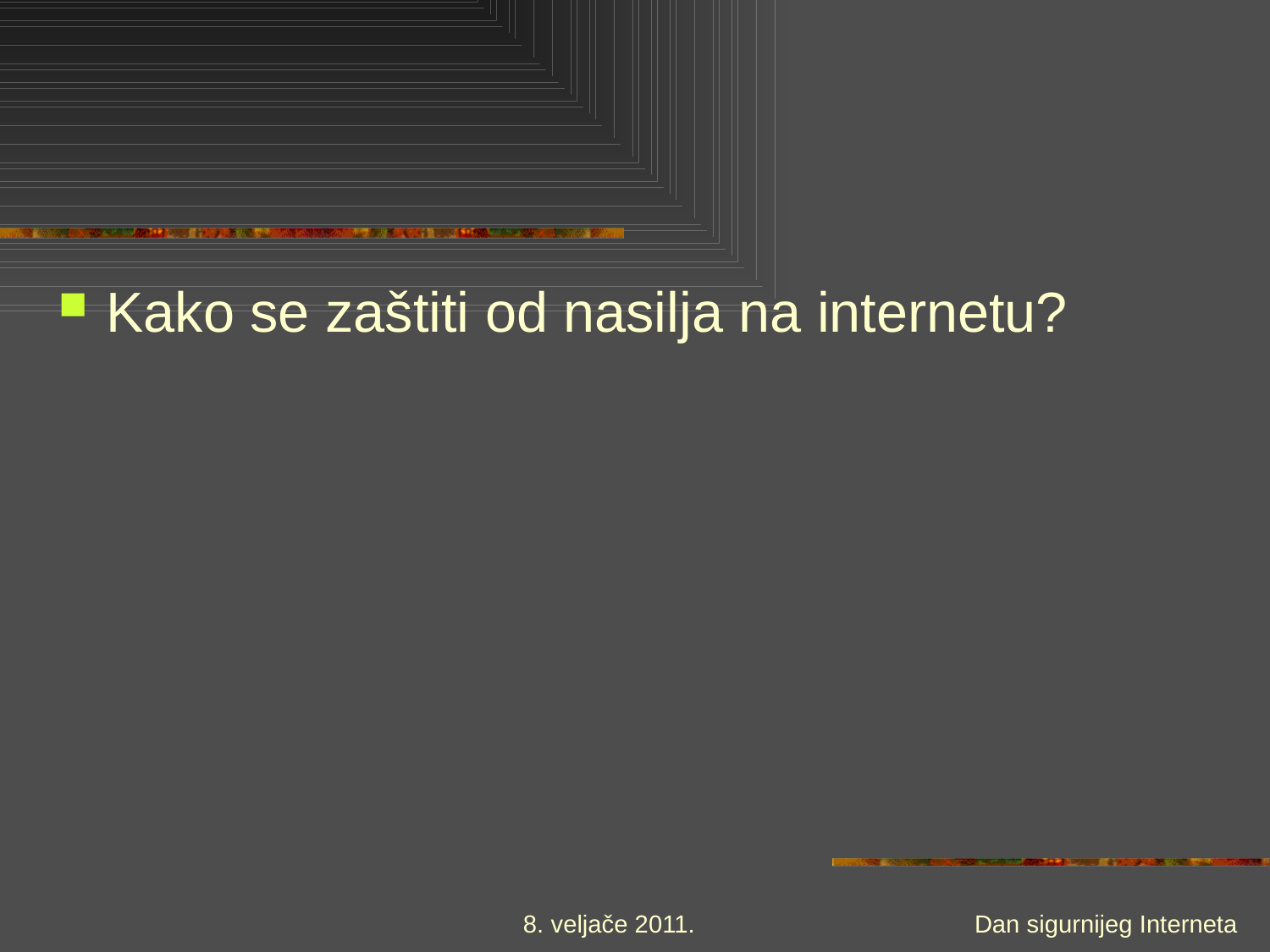

#
Kako se zaštiti od nasilja na internetu?
8. veljače 2011.
Dan sigurnijeg Interneta